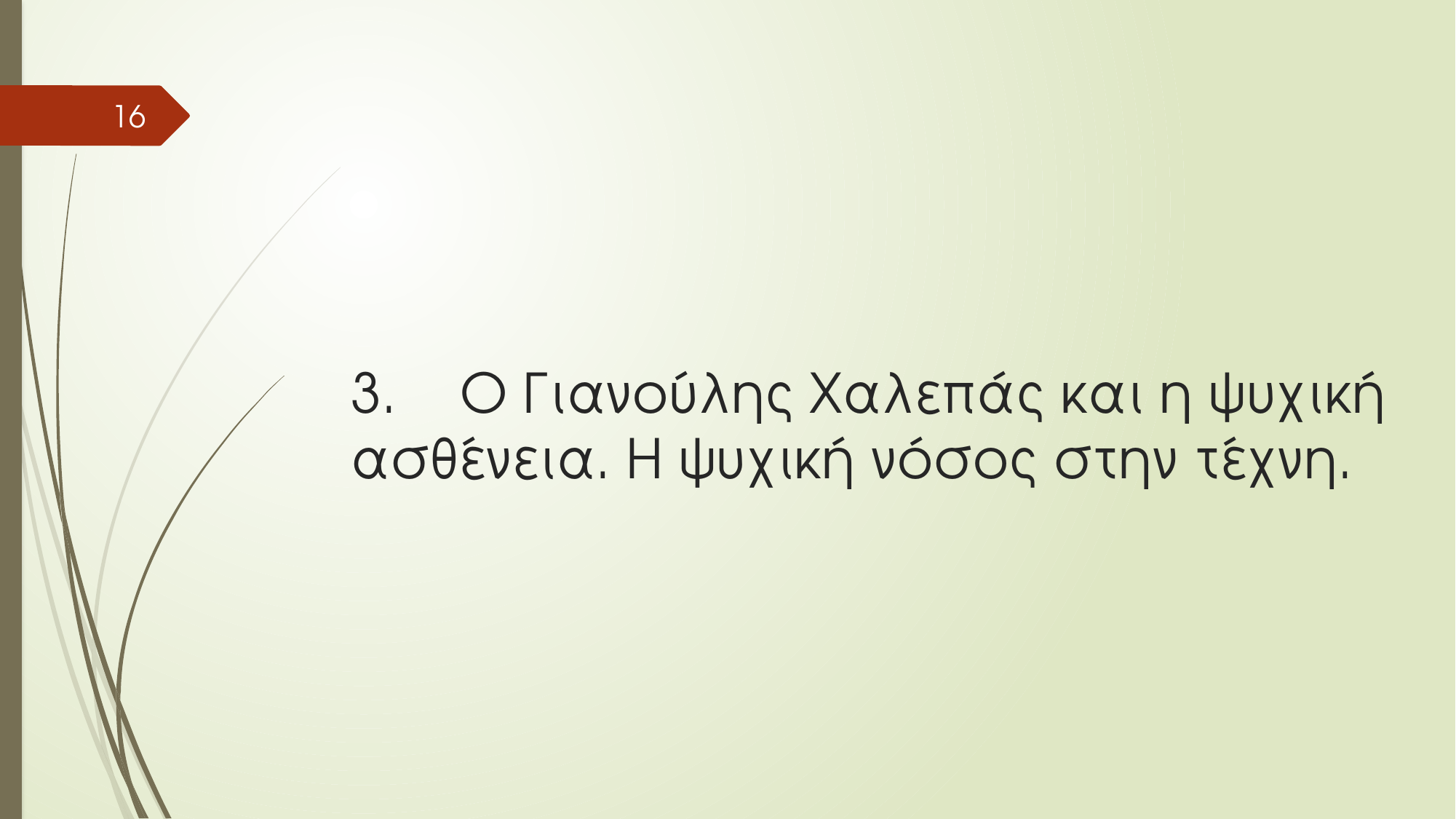

16
# 3.	Ο Γιανούλης Χαλεπάς και η ψυχική ασθένεια. Η ψυχική νόσος στην τέχνη.